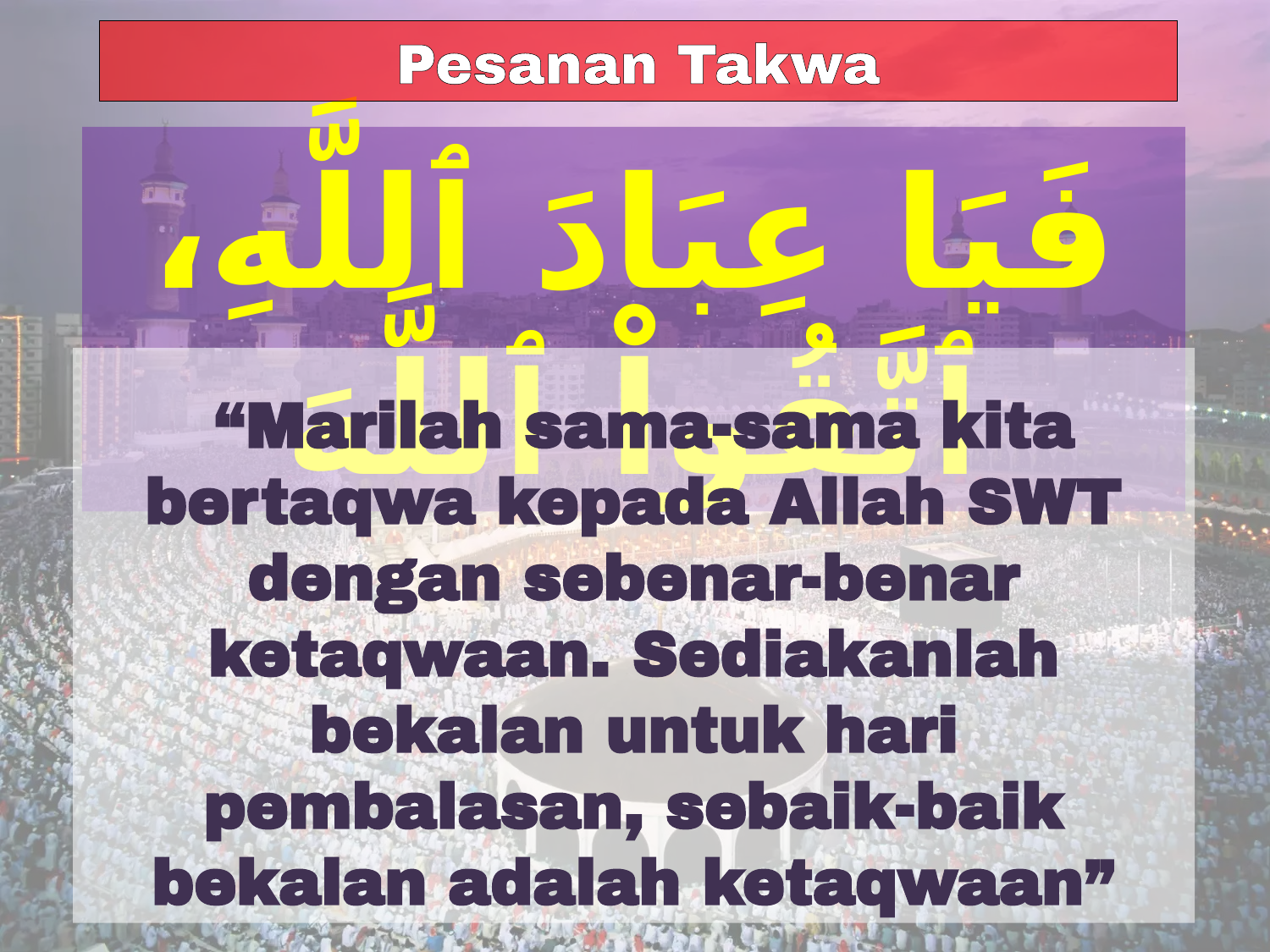

Pesanan Takwa
فَيَا عِبَادَ ٱللَّهِ، ٱتَّقُواْ ٱللَّهَ

 “Marilah sama-sama kita bertaqwa kepada Allah SWT dengan sebenar-benar ketaqwaan. Sediakanlah bekalan untuk hari pembalasan, sebaik-baik bekalan adalah ketaqwaan”